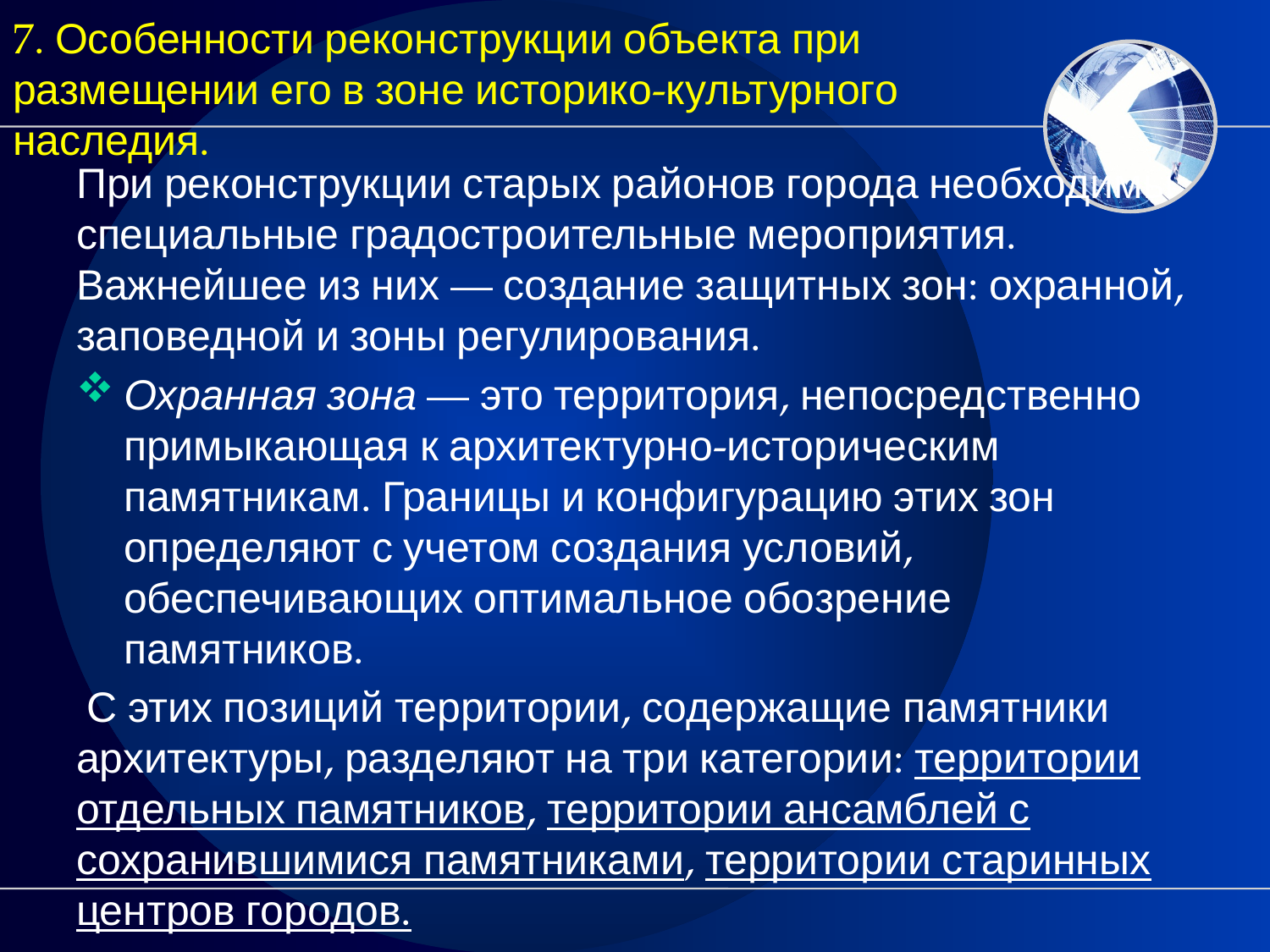

# 7. Особенности реконструкции объекта при размещении его в зоне историко-культурного наследия.
При реконструкции старых районов города необходимы специальные градостроительные мероприятия. Важнейшее из них — создание защитных зон: охранной, заповедной и зоны регулирования.
Охранная зона — это территория, непосредственно примыкающая к архитектурно-историческим памятникам. Границы и конфигурацию этих зон определяют с учетом создания условий, обеспечивающих оптимальное обозрение памятников.
 С этих позиций территории, содержащие памятники архитектуры, разделяют на три категории: территории отдельных памятников, территории ансамблей с сохранившими­ся памятниками, территории старинных центров городов.